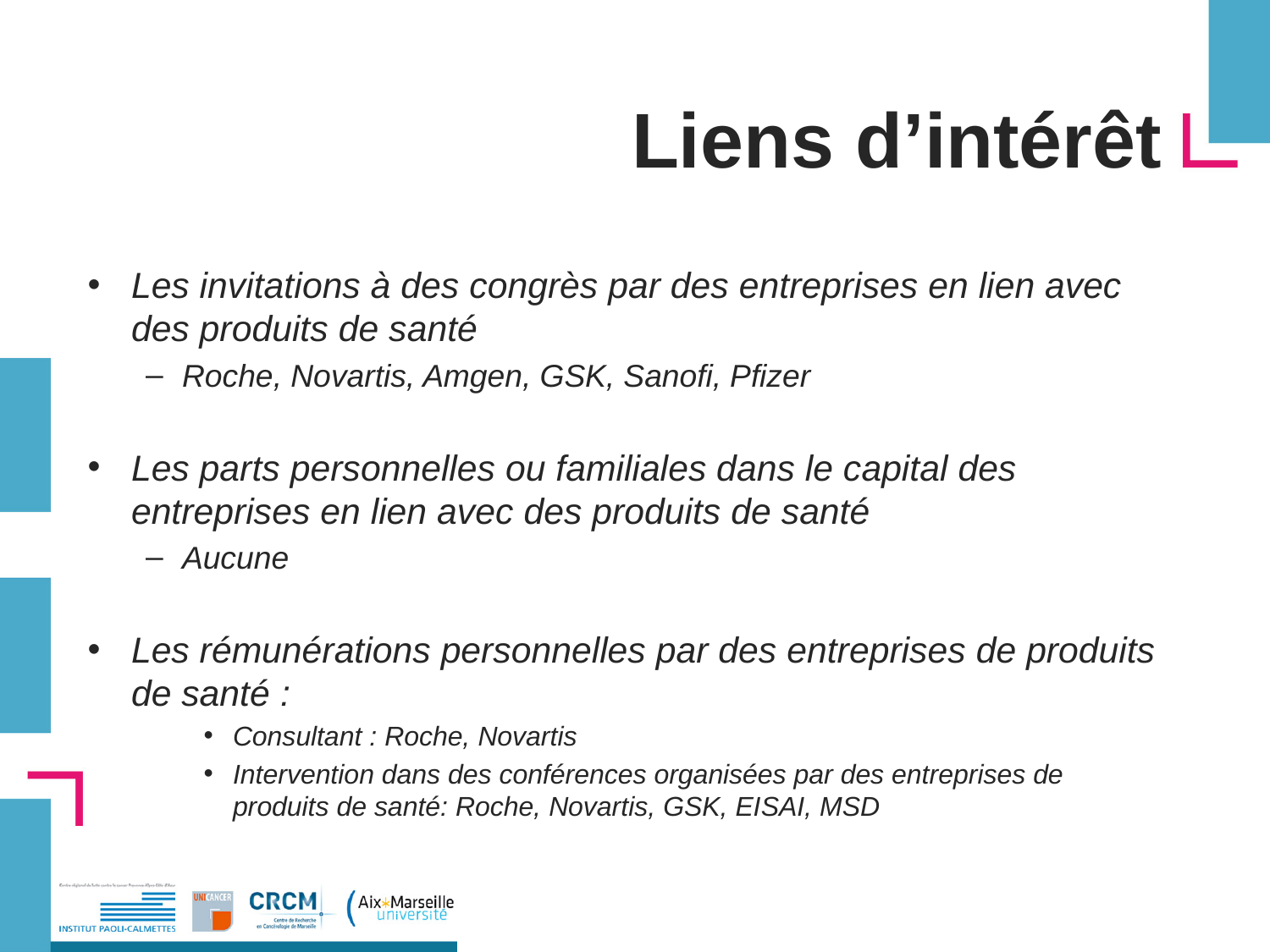

# Liens d’intérêt
Les invitations à des congrès par des entreprises en lien avec des produits de santé
Roche, Novartis, Amgen, GSK, Sanofi, Pfizer

Les parts personnelles ou familiales dans le capital des entreprises en lien avec des produits de santé
Aucune

Les rémunérations personnelles par des entreprises de produits de santé :
Consultant : Roche, Novartis
Intervention dans des conférences organisées par des entreprises de produits de santé: Roche, Novartis, GSK, EISAI, MSD